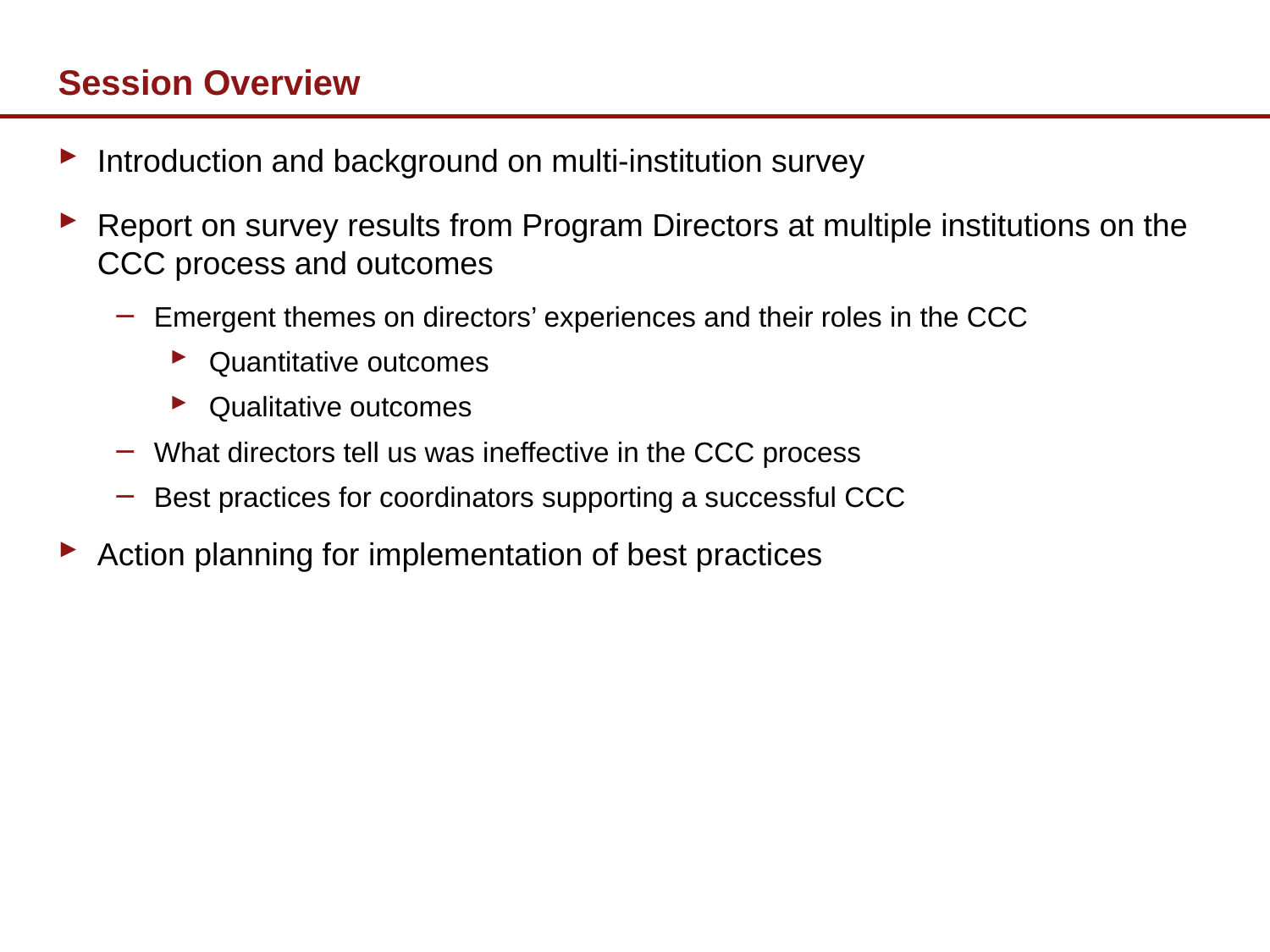

# Session Overview
Introduction and background on multi-institution survey
Report on survey results from Program Directors at multiple institutions on the CCC process and outcomes
Emergent themes on directors’ experiences and their roles in the CCC
Quantitative outcomes
Qualitative outcomes
What directors tell us was ineffective in the CCC process
Best practices for coordinators supporting a successful CCC
Action planning for implementation of best practices